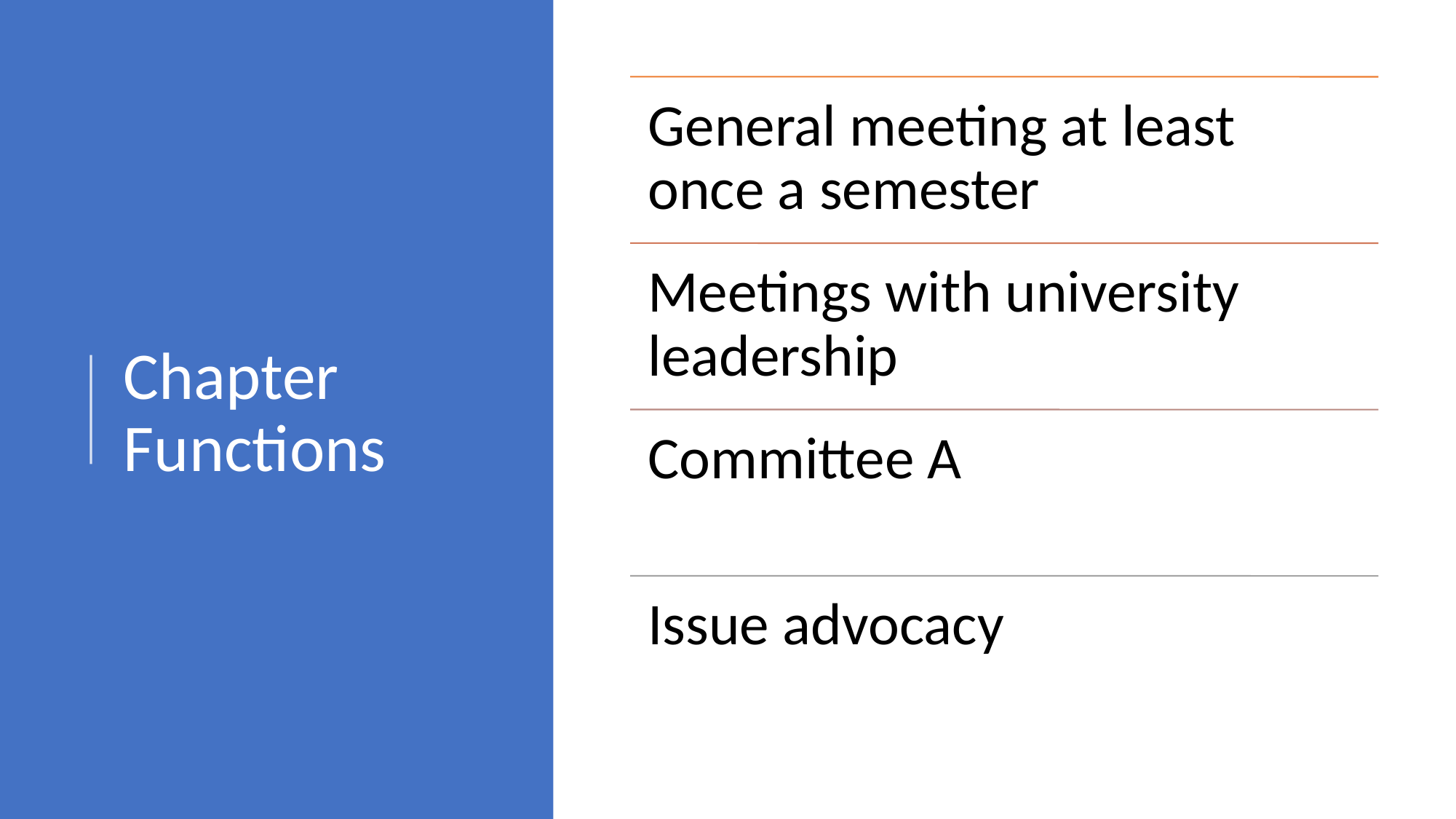

General meeting at least once a semester
Meetings with university leadership
Committee A
Issue advocacy
# Chapter Functions